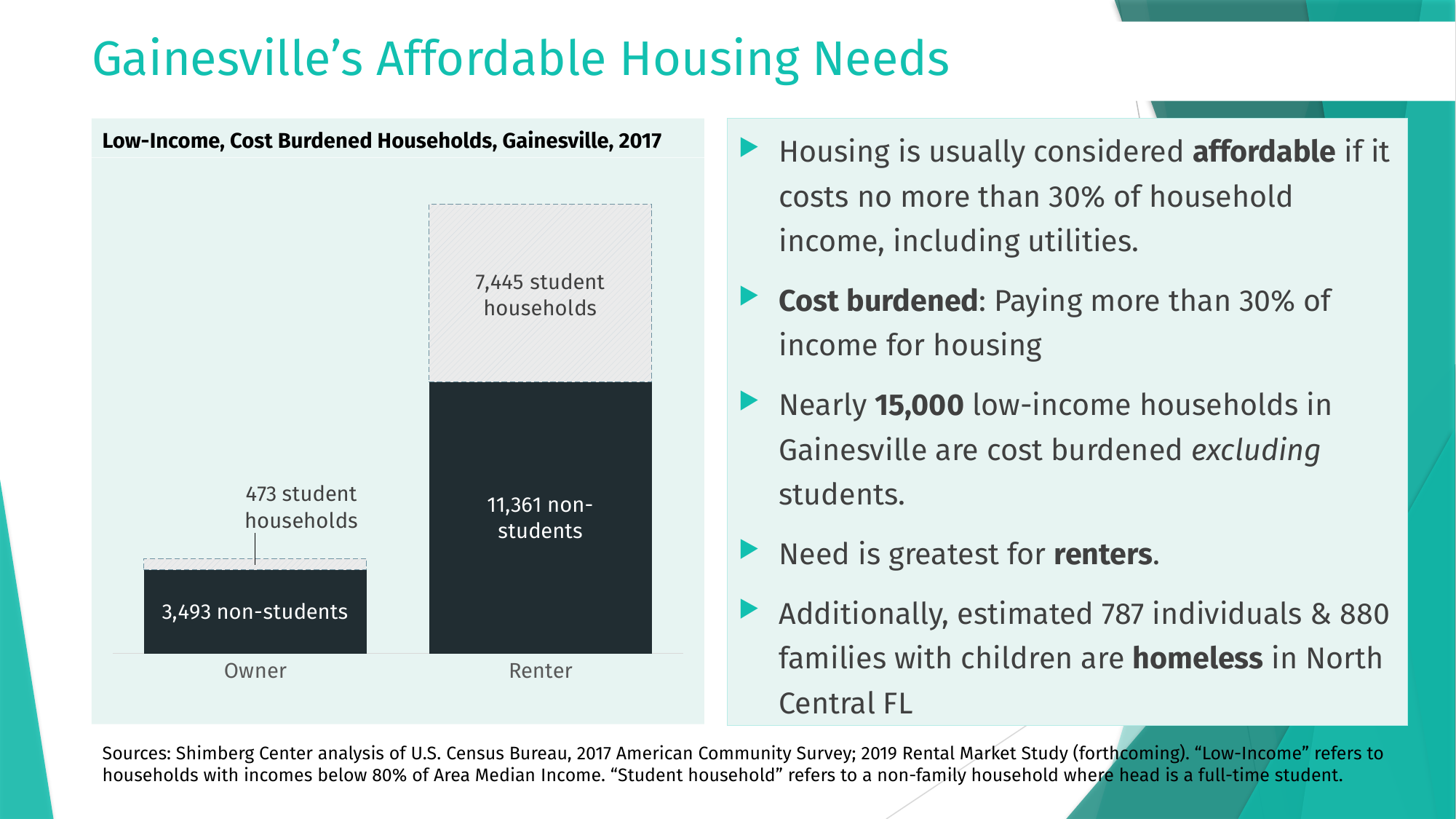

# Gainesville’s Affordable Housing Needs
Housing is usually considered affordable if it costs no more than 30% of household income, including utilities.
Cost burdened: Paying more than 30% of income for housing
Nearly 15,000 low-income households in Gainesville are cost burdened excluding students.
Need is greatest for renters.
Additionally, estimated 787 individuals & 880 families with children are homeless in North Central FL
Low-Income, Cost Burdened Households, Gainesville, 2017

### Chart

| Category | Non-Student Headed Household | Student-Headed Household |
|---|---|---|
| Owner | 3493.0 | 473.0 |
| Renter | 11361.0 | 7445.0 |
Sources: Shimberg Center analysis of U.S. Census Bureau, 2017 American Community Survey; 2019 Rental Market Study (forthcoming). “Low-Income” refers to households with incomes below 80% of Area Median Income. “Student household” refers to a non-family household where head is a full-time student.
1